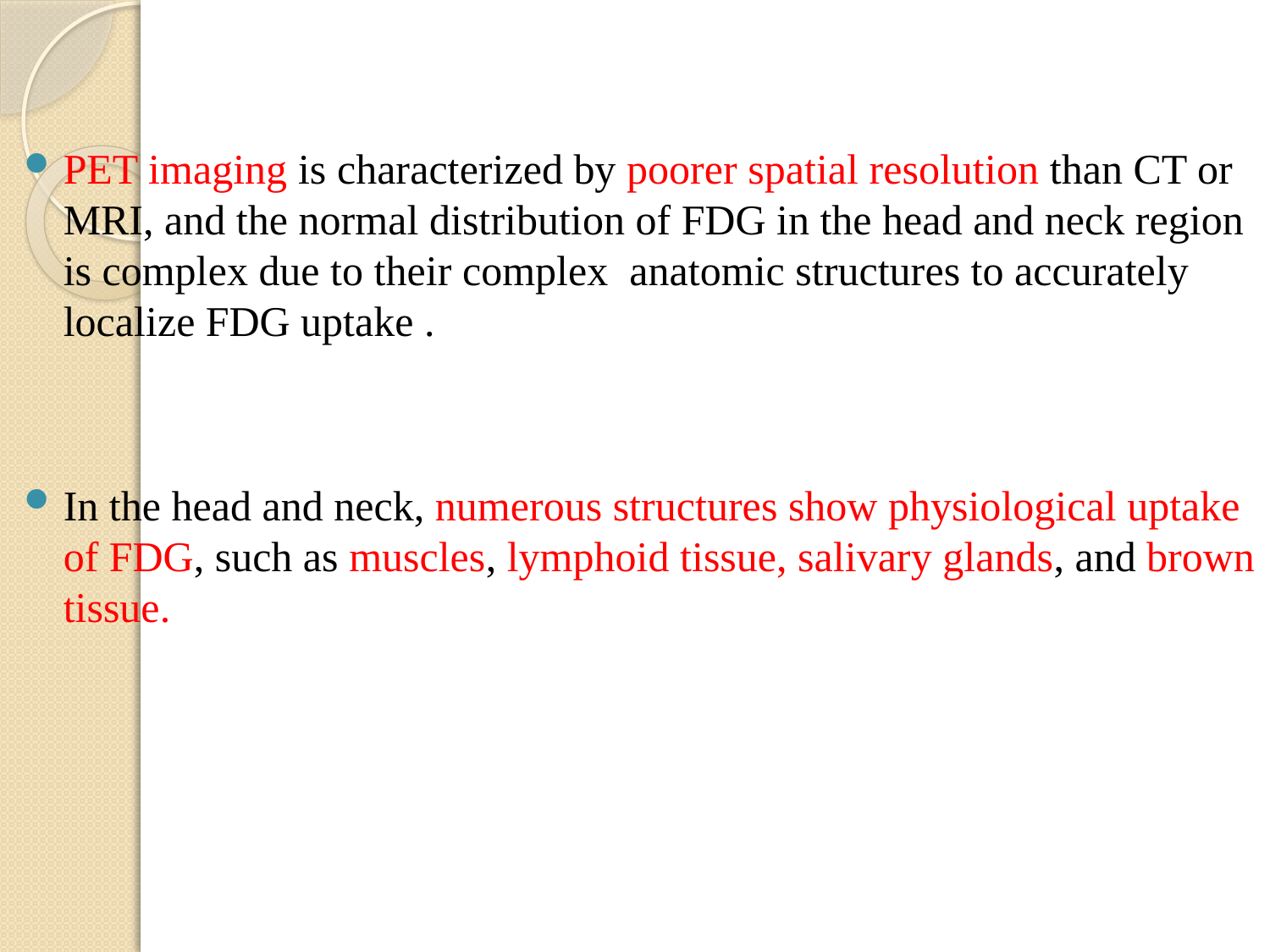

PET imaging is characterized by poorer spatial resolution than CT or MRI, and the normal distribution of FDG in the head and neck region is complex due to their complex  anatomic structures to accurately localize FDG uptake .

In the head and neck, numerous structures show physiological uptake of FDG, such as muscles, lymphoid tissue, salivary glands, and brown tissue.